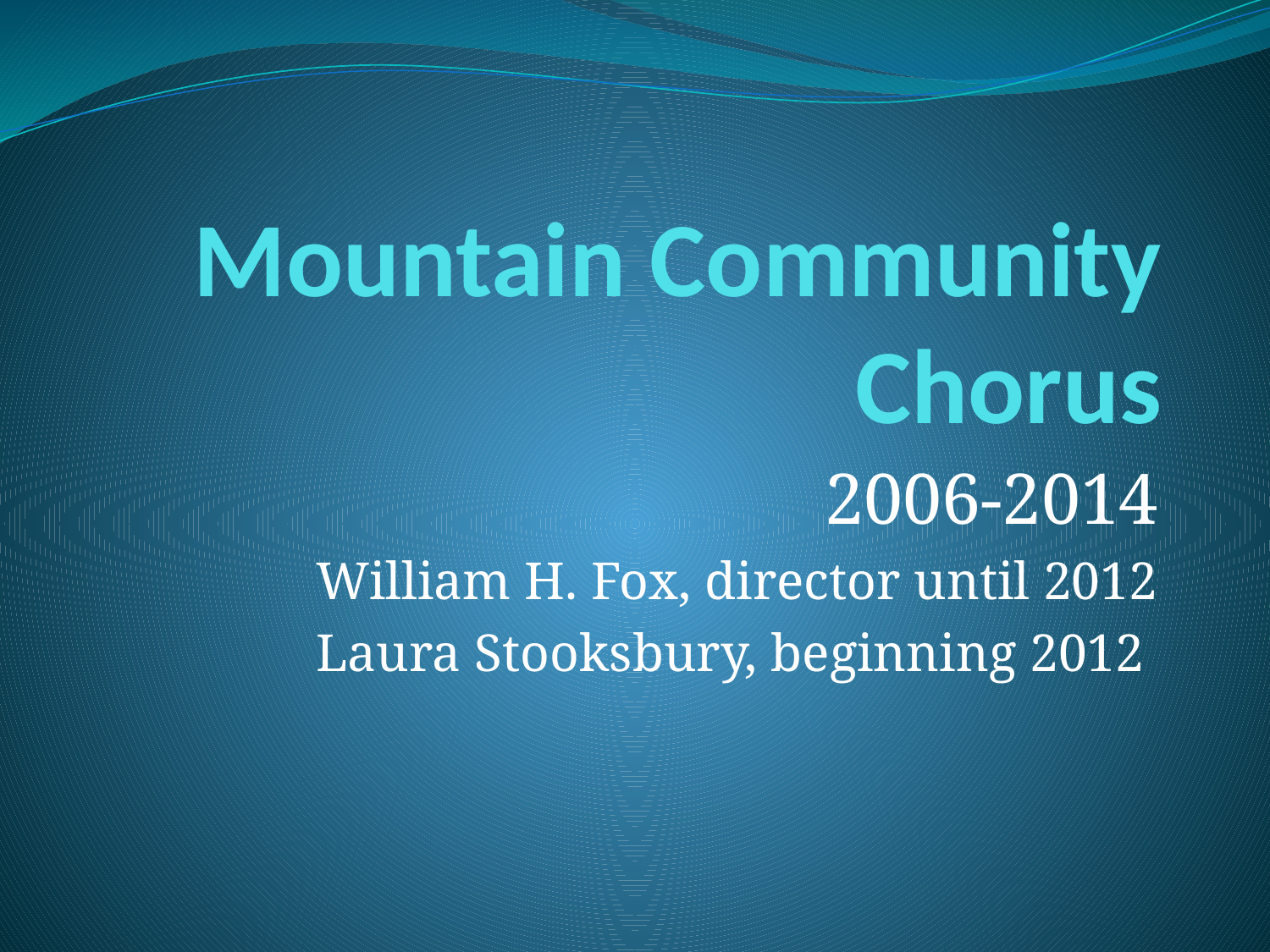

# Mountain Community Chorus
2006-2014
William H. Fox, director until 2012
Laura Stooksbury, beginning 2012